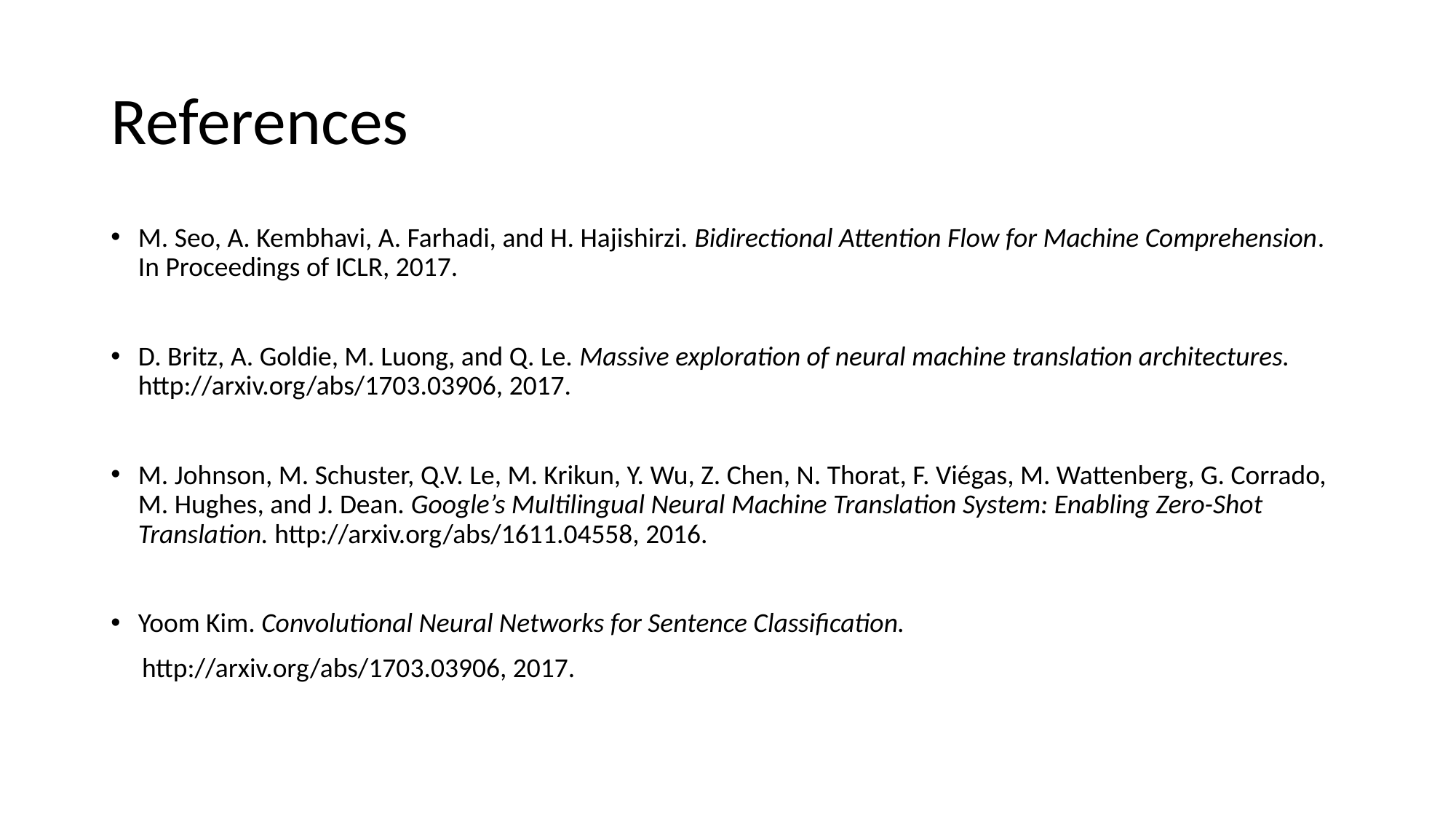

# References
M. Seo, A. Kembhavi, A. Farhadi, and H. Hajishirzi. Bidirectional Attention Flow for Machine Comprehension. In Proceedings of ICLR, 2017.

D. Britz, A. Goldie, M. Luong, and Q. Le. Massive exploration of neural machine translation architectures. http://arxiv.org/abs/1703.03906, 2017.

M. Johnson, M. Schuster, Q.V. Le, M. Krikun, Y. Wu, Z. Chen, N. Thorat, F. Viégas, M. Wattenberg, G. Corrado, M. Hughes, and J. Dean. Google’s Multilingual Neural Machine Translation System: Enabling Zero-Shot Translation. http://arxiv.org/abs/1611.04558, 2016.

Yoom Kim. Convolutional Neural Networks for Sentence Classification.
     http://arxiv.org/abs/1703.03906, 2017.